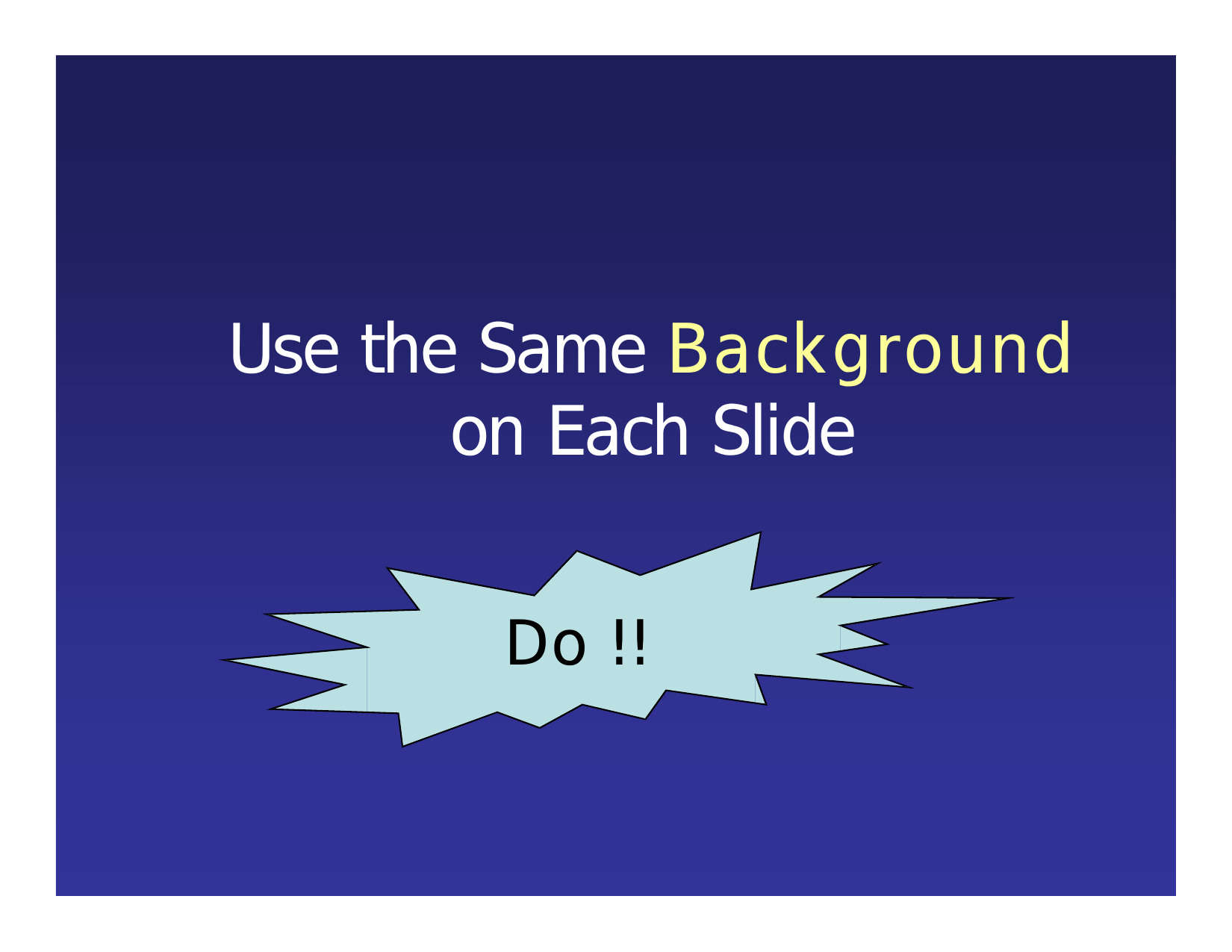

Use the Same Background
on Each Slide

Do !!